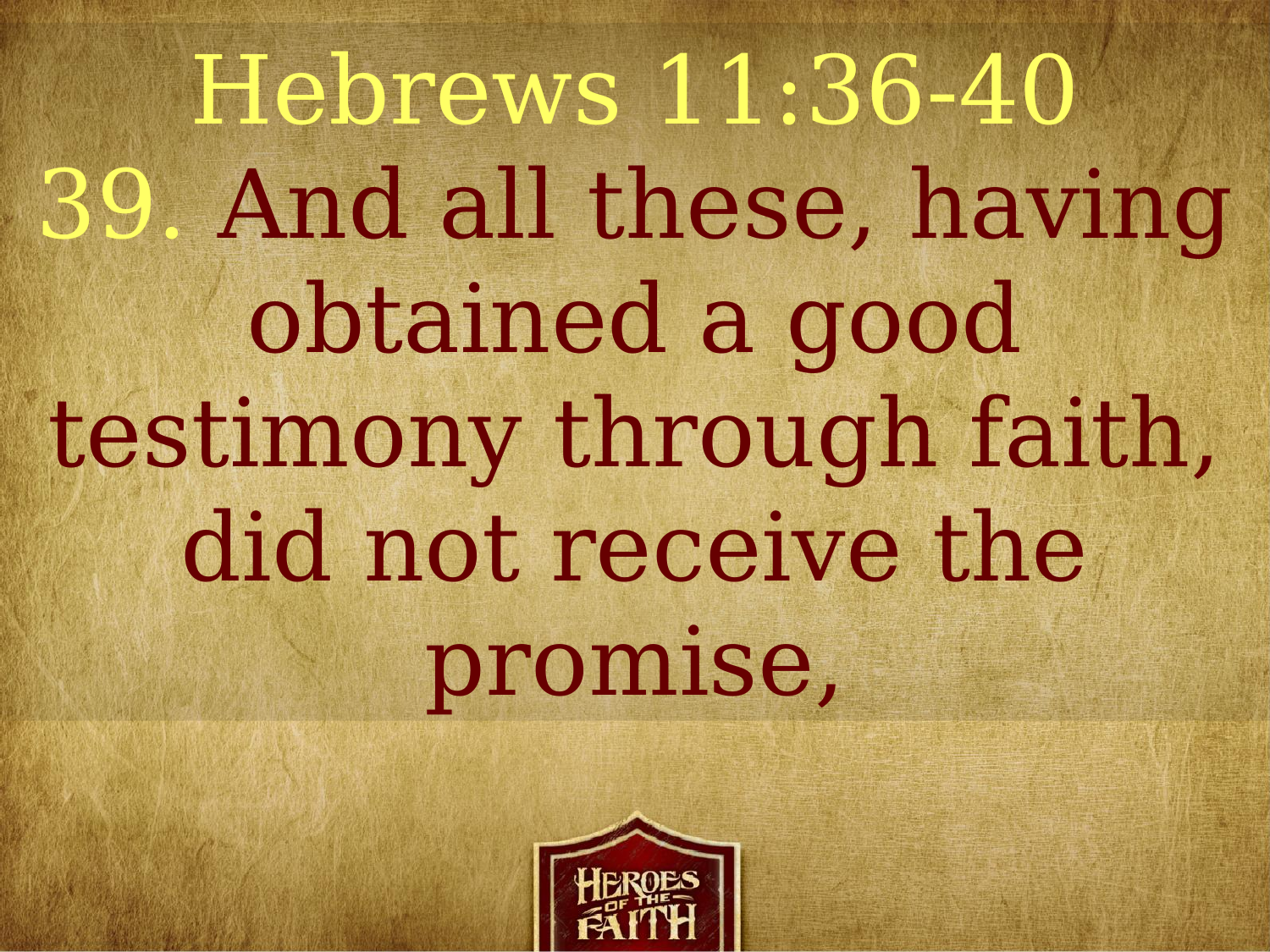

Hebrews 11:36-40
39. And all these, having obtained a good testimony through faith, did not receive the promise,